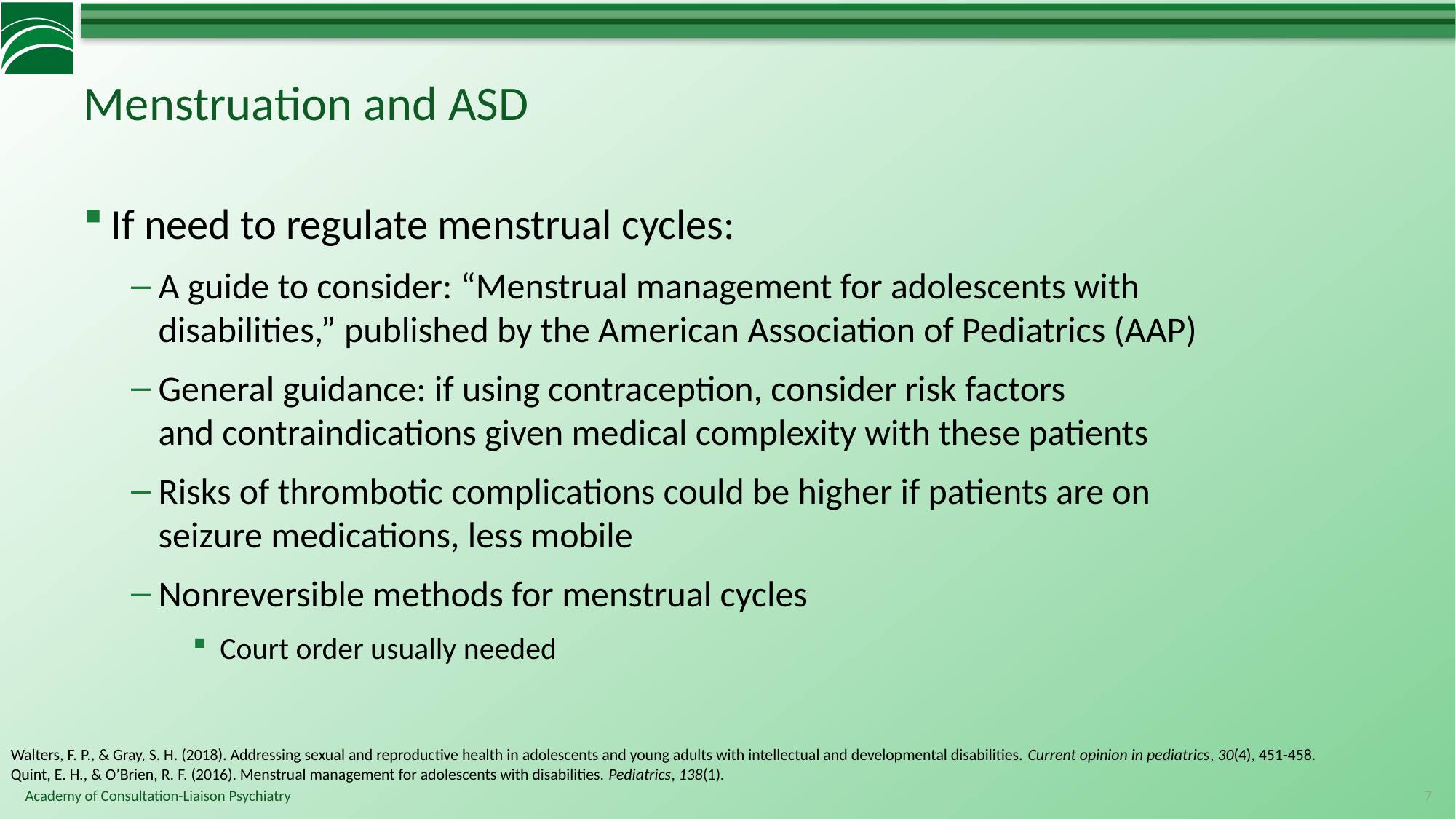

# Menstruation and ASD
If need to regulate menstrual cycles:
A guide to consider: “Menstrual management for adolescents with disabilities,” published by the American Association of Pediatrics (AAP)
General guidance: if using contraception, consider risk factors and contraindications given medical complexity with these patients
Risks of thrombotic complications could be higher if patients are on seizure medications, less mobile
Nonreversible methods for menstrual cycles
Court order usually needed
Walters, F. P., & Gray, S. H. (2018). Addressing sexual and reproductive health in adolescents and young adults with intellectual and developmental disabilities. Current opinion in pediatrics, 30(4), 451-458.
Quint, E. H., & O’Brien, R. F. (2016). Menstrual management for adolescents with disabilities. Pediatrics, 138(1).
7